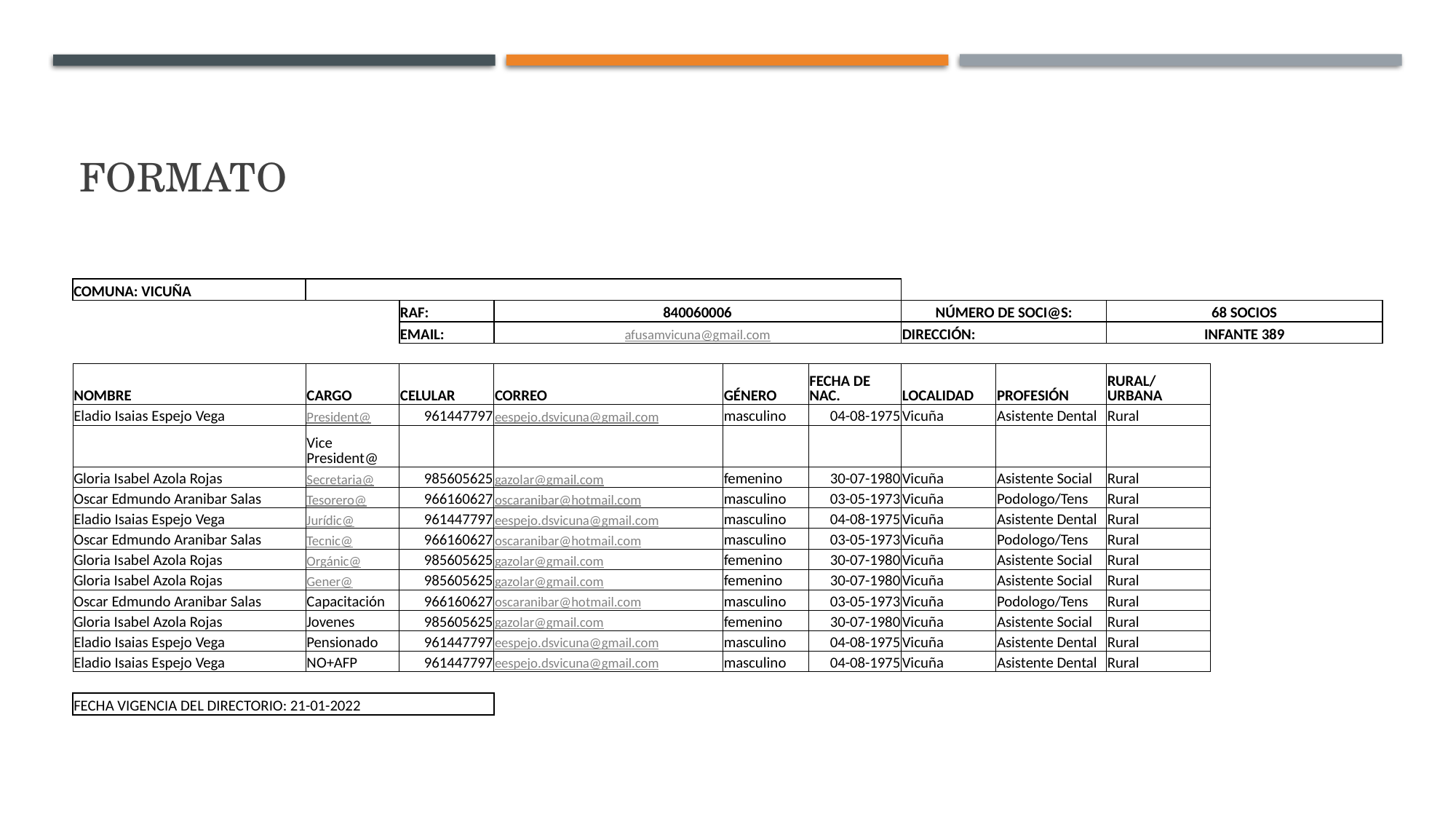

# formato
| COMUNA: VICUÑA |  |  |  |  |  |  |  |  |  |  |
| --- | --- | --- | --- | --- | --- | --- | --- | --- | --- | --- |
|  |  | RAF: | 840060006 |  |  | NÚMERO DE SOCI@S: |  | 68 SOCIOS |  |  |
|  |  | EMAIL: | afusamvicuna@gmail.com |  |  | DIRECCIÓN: |  | INFANTE 389 |  |  |
|  |  |  |  |  |  |  |  |  |  |  |
| NOMBRE | CARGO | CELULAR | CORREO | GÉNERO | FECHA DE NAC. | LOCALIDAD | PROFESIÓN | RURAL/ URBANA |  |  |
| Eladio Isaias Espejo Vega | President@ | 961447797 | eespejo.dsvicuna@gmail.com | masculino | 04-08-1975 | Vicuña | Asistente Dental | Rural |  |  |
|  | Vice President@ |  |  |  |  |  |  |  |  |  |
| Gloria Isabel Azola Rojas | Secretaria@ | 985605625 | gazolar@gmail.com | femenino | 30-07-1980 | Vicuña | Asistente Social | Rural |  |  |
| Oscar Edmundo Aranibar Salas | Tesorero@ | 966160627 | oscaranibar@hotmail.com | masculino | 03-05-1973 | Vicuña | Podologo/Tens | Rural |  |  |
| Eladio Isaias Espejo Vega | Jurídic@ | 961447797 | eespejo.dsvicuna@gmail.com | masculino | 04-08-1975 | Vicuña | Asistente Dental | Rural |  |  |
| Oscar Edmundo Aranibar Salas | Tecnic@ | 966160627 | oscaranibar@hotmail.com | masculino | 03-05-1973 | Vicuña | Podologo/Tens | Rural |  |  |
| Gloria Isabel Azola Rojas | Orgánic@ | 985605625 | gazolar@gmail.com | femenino | 30-07-1980 | Vicuña | Asistente Social | Rural |  |  |
| Gloria Isabel Azola Rojas | Gener@ | 985605625 | gazolar@gmail.com | femenino | 30-07-1980 | Vicuña | Asistente Social | Rural |  |  |
| Oscar Edmundo Aranibar Salas | Capacitación | 966160627 | oscaranibar@hotmail.com | masculino | 03-05-1973 | Vicuña | Podologo/Tens | Rural |  |  |
| Gloria Isabel Azola Rojas | Jovenes | 985605625 | gazolar@gmail.com | femenino | 30-07-1980 | Vicuña | Asistente Social | Rural |  |  |
| Eladio Isaias Espejo Vega | Pensionado | 961447797 | eespejo.dsvicuna@gmail.com | masculino | 04-08-1975 | Vicuña | Asistente Dental | Rural |  |  |
| Eladio Isaias Espejo Vega | NO+AFP | 961447797 | eespejo.dsvicuna@gmail.com | masculino | 04-08-1975 | Vicuña | Asistente Dental | Rural |  |  |
|  |  |  |  |  |  |  |  |  |  |  |
| FECHA VIGENCIA DEL DIRECTORIO: 21-01-2022 |  |  |  |  |  |  |  |  |  |  |